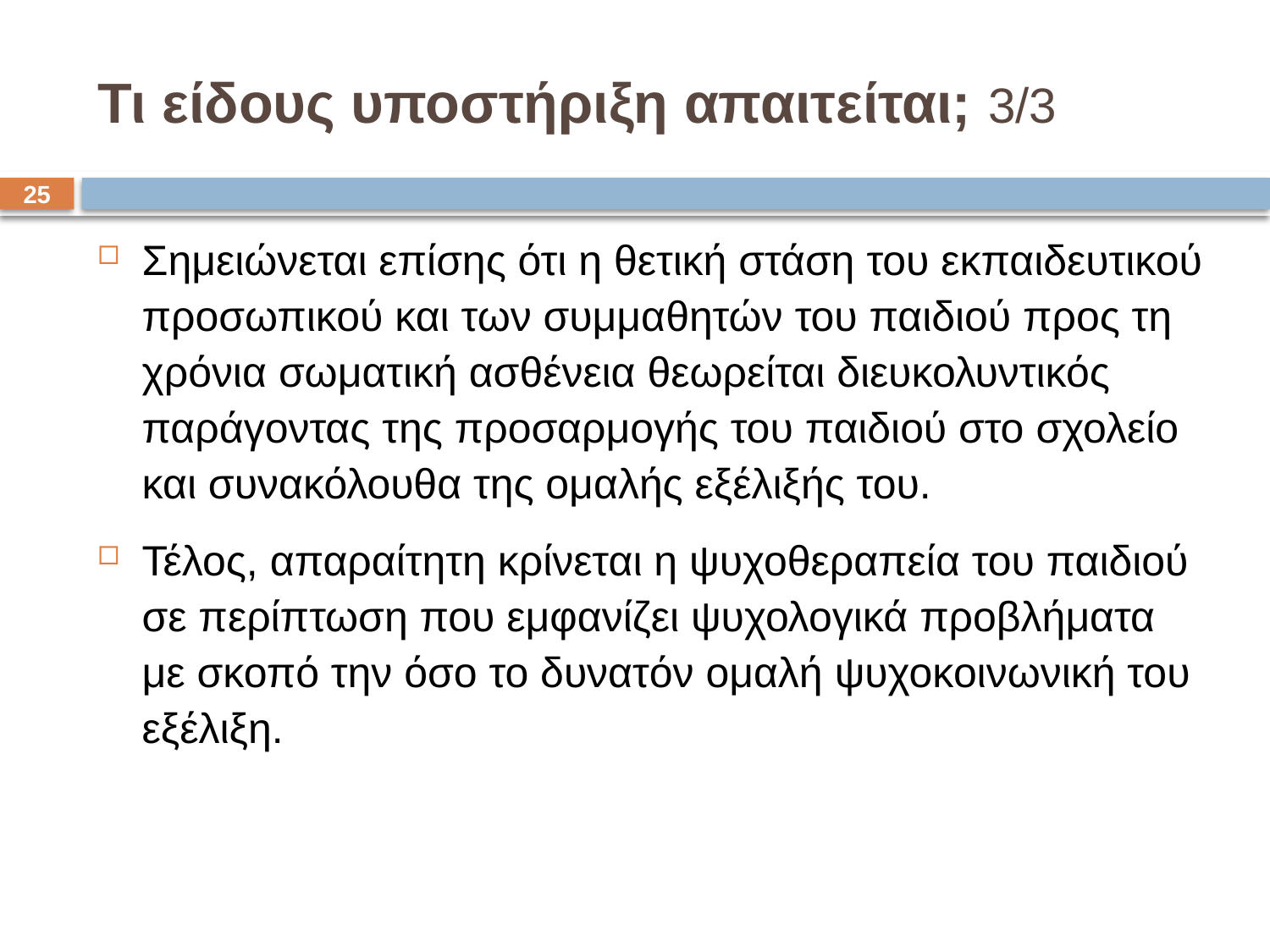

# Τι είδους υποστήριξη απαιτείται; 3/3
25
Σημειώνεται επίσης ότι η θετική στάση του εκπαιδευτικού προσωπικού και των συμμαθητών του παιδιού προς τη χρόνια σωματική ασθένεια θεωρείται διευκολυντικός  παράγοντας της προσαρμογής του παιδιού στο σχολείο και συνακόλουθα της ομαλής εξέλιξής του.
Τέλος, απαραίτητη κρίνεται η ψυχοθεραπεία του παιδιού σε περίπτωση που εμφανίζει ψυχολογικά προβλήματα με σκοπό την όσο το δυνατόν ομαλή ψυχοκοινωνική του εξέλιξη.